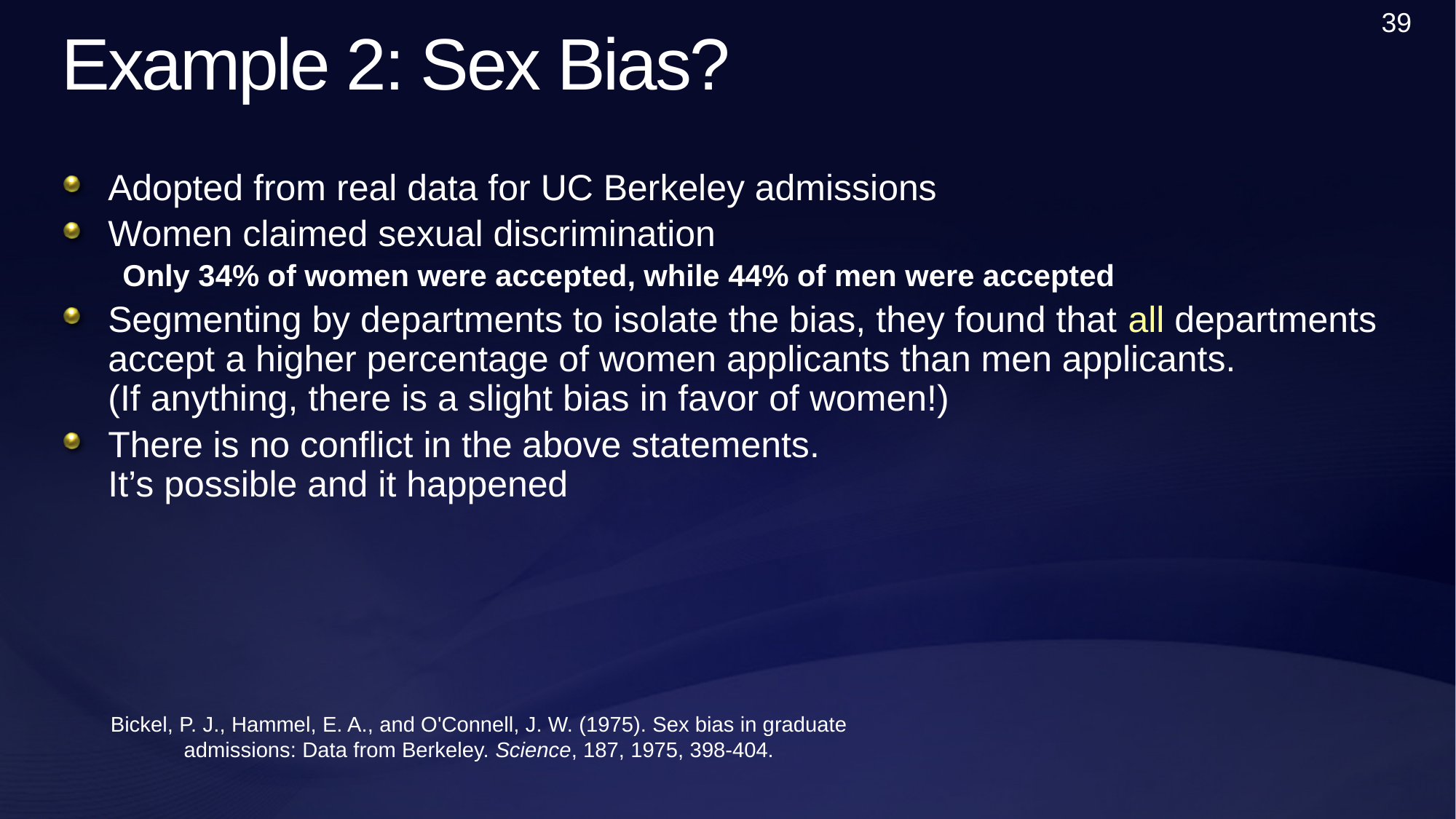

39
# Example 2: Sex Bias?
Adopted from real data for UC Berkeley admissions
Women claimed sexual discrimination
Only 34% of women were accepted, while 44% of men were accepted
Segmenting by departments to isolate the bias, they found that all departments accept a higher percentage of women applicants than men applicants.
(If anything, there is a slight bias in favor of women!)
There is no conflict in the above statements.
It’s possible and it happened

Bickel, P. J., Hammel, E. A., and O'Connell, J. W. (1975). Sex bias in graduate
admissions: Data from Berkeley. Science, 187, 1975, 398-404.